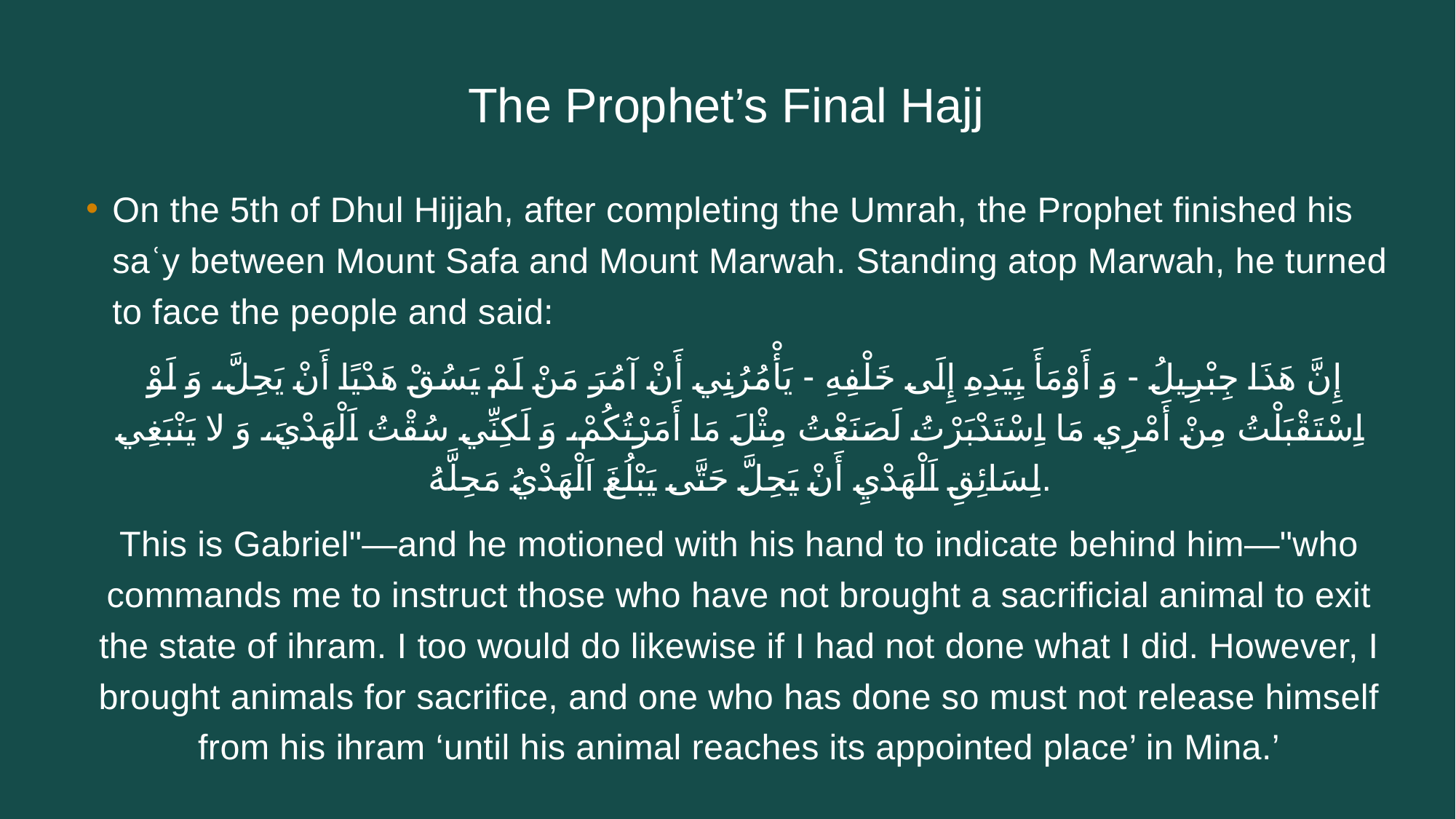

# The Prophet’s Final Hajj
On the 5th of Dhul Hijjah, after completing the Umrah, the Prophet finished his saʿy between Mount Safa and Mount Marwah. Standing atop Marwah, he turned to face the people and said:
 إِنَّ هَذَا جِبْرِيلُ - وَ أَوْمَأَ بِيَدِهِ إِلَى خَلْفِهِ - يَأْمُرُنِي أَنْ آمُرَ مَنْ لَمْ يَسُقْ هَدْيًا أَنْ يَحِلَّ، وَ لَوْ اِسْتَقْبَلْتُ مِنْ أَمْرِي مَا اِسْتَدْبَرْتُ لَصَنَعْتُ مِثْلَ مَا أَمَرْتُكُمْ، وَ لَكِنِّي سُقْتُ اَلْهَدْيَ، وَ لا يَنْبَغِي لِسَائِقِ اَلْهَدْيِ أَنْ يَحِلَّ حَتَّى يَبْلُغَ اَلْهَدْيُ مَحِلَّهُ.
This is Gabriel"—and he motioned with his hand to indicate behind him—"who commands me to instruct those who have not brought a sacrificial animal to exit the state of ihram. I too would do likewise if I had not done what I did. However, I brought animals for sacrifice, and one who has done so must not release himself from his ihram ‘until his animal reaches its appointed place’ in Mina.’